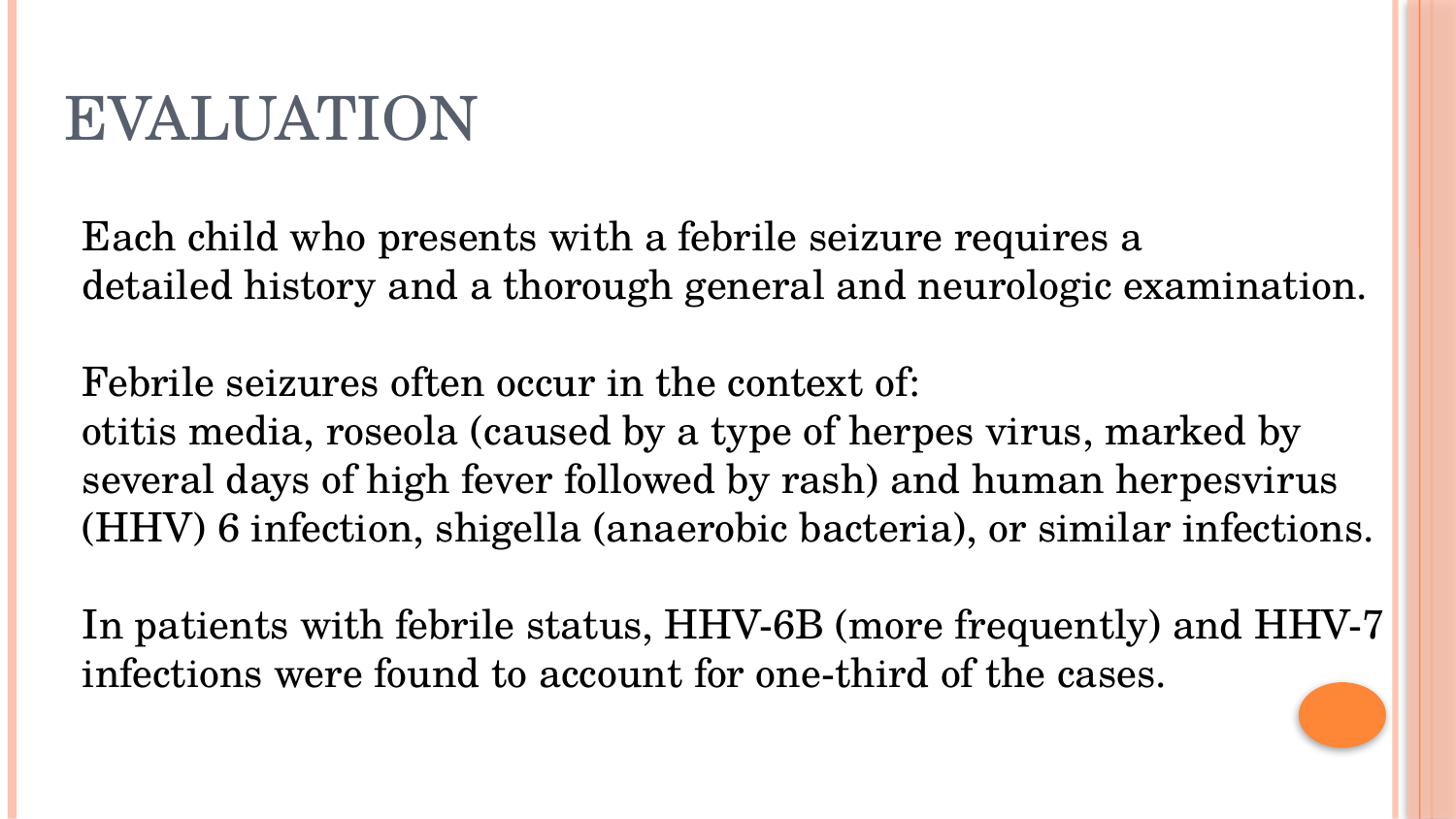

# EVALUATION
Each child who presents with a febrile seizure requires a
detailed history and a thorough general and neurologic examination.

Febrile seizures often occur in the context of:
otitis media, roseola (caused by a type of herpes virus, marked by several days of high fever followed by rash) and human herpesvirus (HHV) 6 infection, shigella (anaerobic bacteria), or similar infections.

In patients with febrile status, HHV-6B (more frequently) and HHV-7 infections were found to account for one-third of the cases.